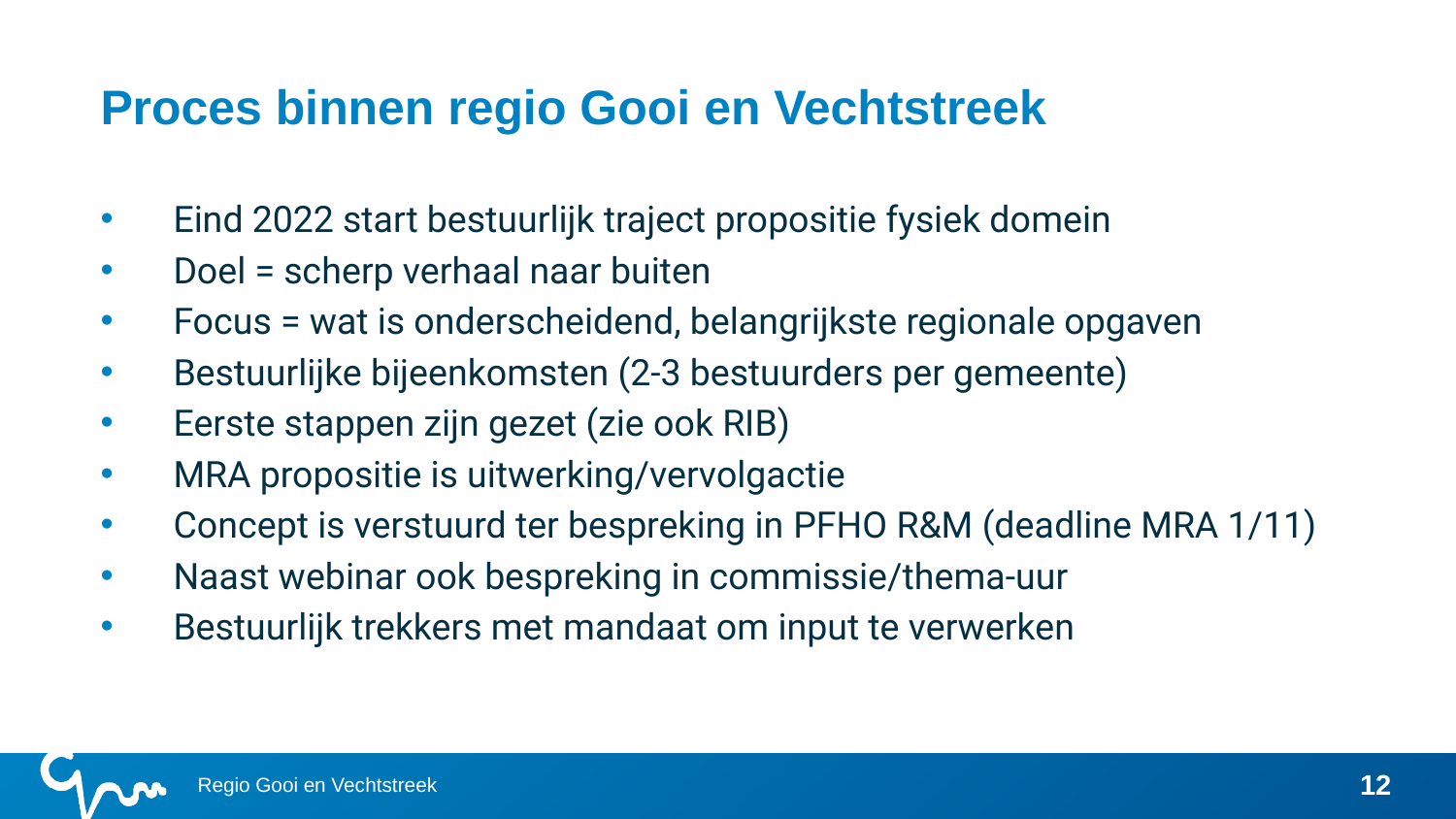

# Proces binnen regio Gooi en Vechtstreek
Eind 2022 start bestuurlijk traject propositie fysiek domein
Doel = scherp verhaal naar buiten
Focus = wat is onderscheidend, belangrijkste regionale opgaven
Bestuurlijke bijeenkomsten (2-3 bestuurders per gemeente)
Eerste stappen zijn gezet (zie ook RIB)
MRA propositie is uitwerking/vervolgactie
Concept is verstuurd ter bespreking in PFHO R&M (deadline MRA 1/11)
Naast webinar ook bespreking in commissie/thema-uur
Bestuurlijk trekkers met mandaat om input te verwerken